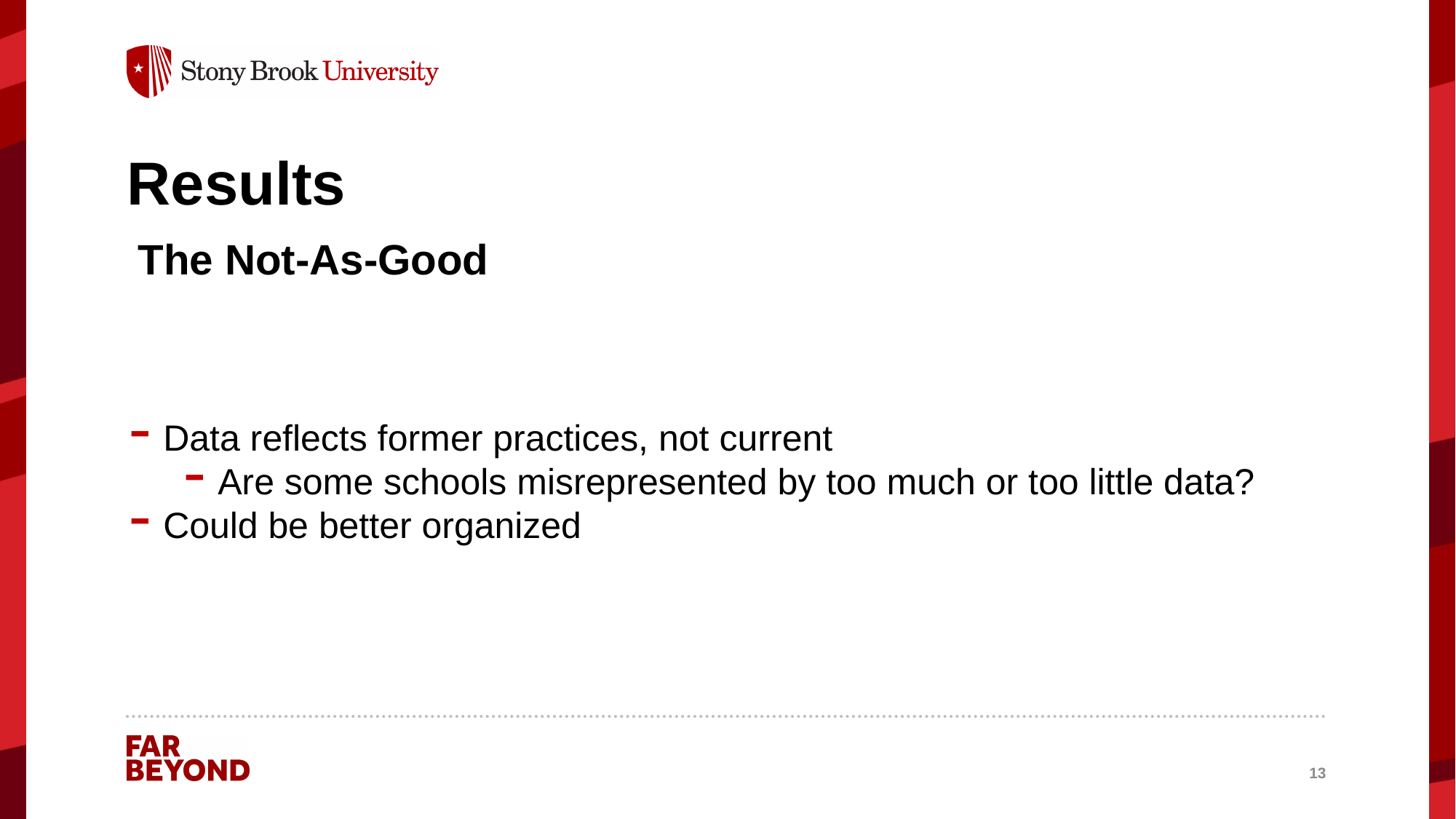

# Results
The Not-As-Good
Data reflects former practices, not current
Are some schools misrepresented by too much or too little data?
Could be better organized
13